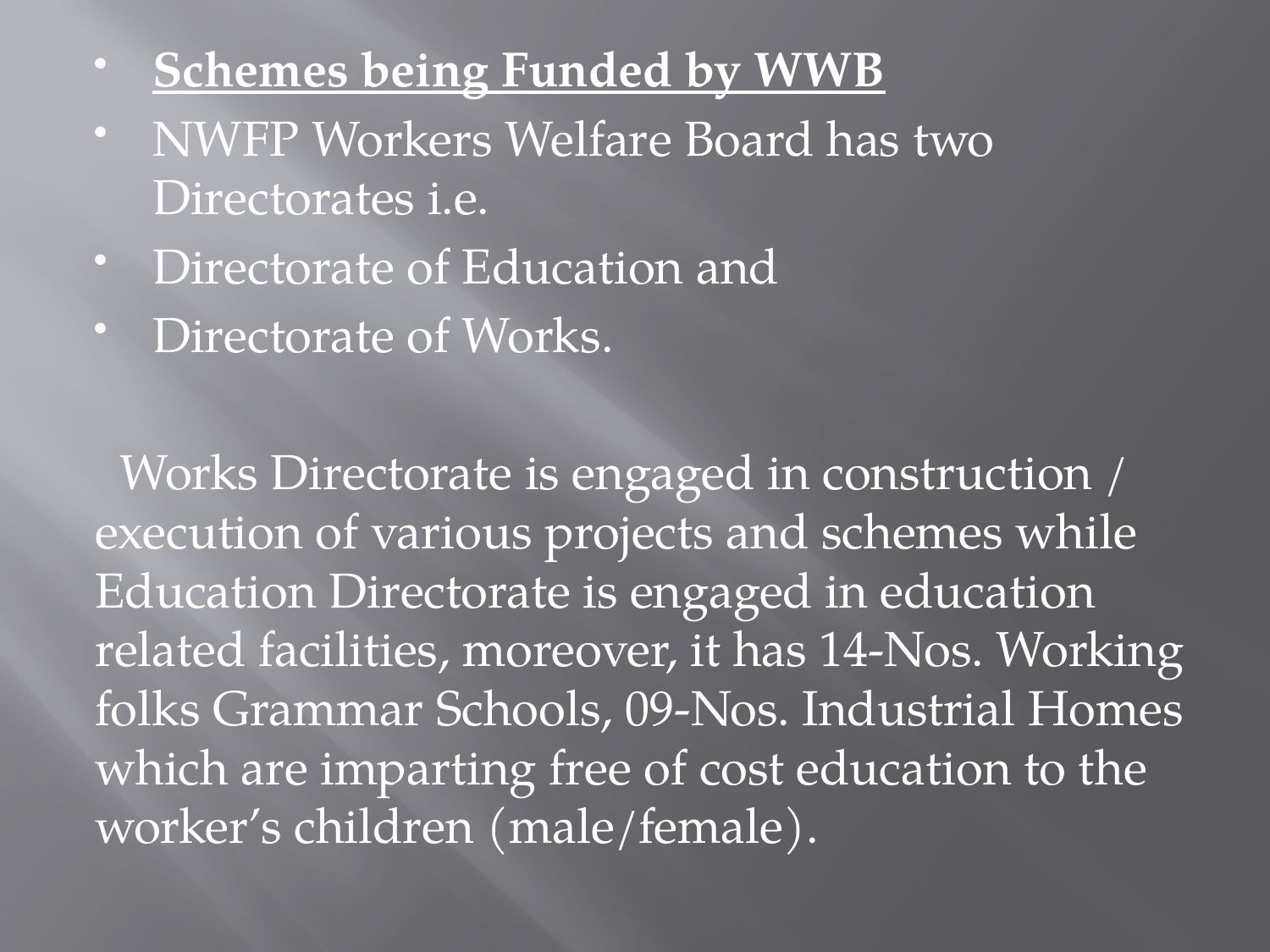

Schemes being Funded by WWB
NWFP Workers Welfare Board has two Directorates i.e.
Directorate of Education and
Directorate of Works.

  Works Directorate is engaged in construction / execution of various projects and schemes while Education Directorate is engaged in education related facilities, moreover, it has 14-Nos. Working folks Grammar Schools, 09-Nos. Industrial Homes which are imparting free of cost education to the worker’s children (male/female).